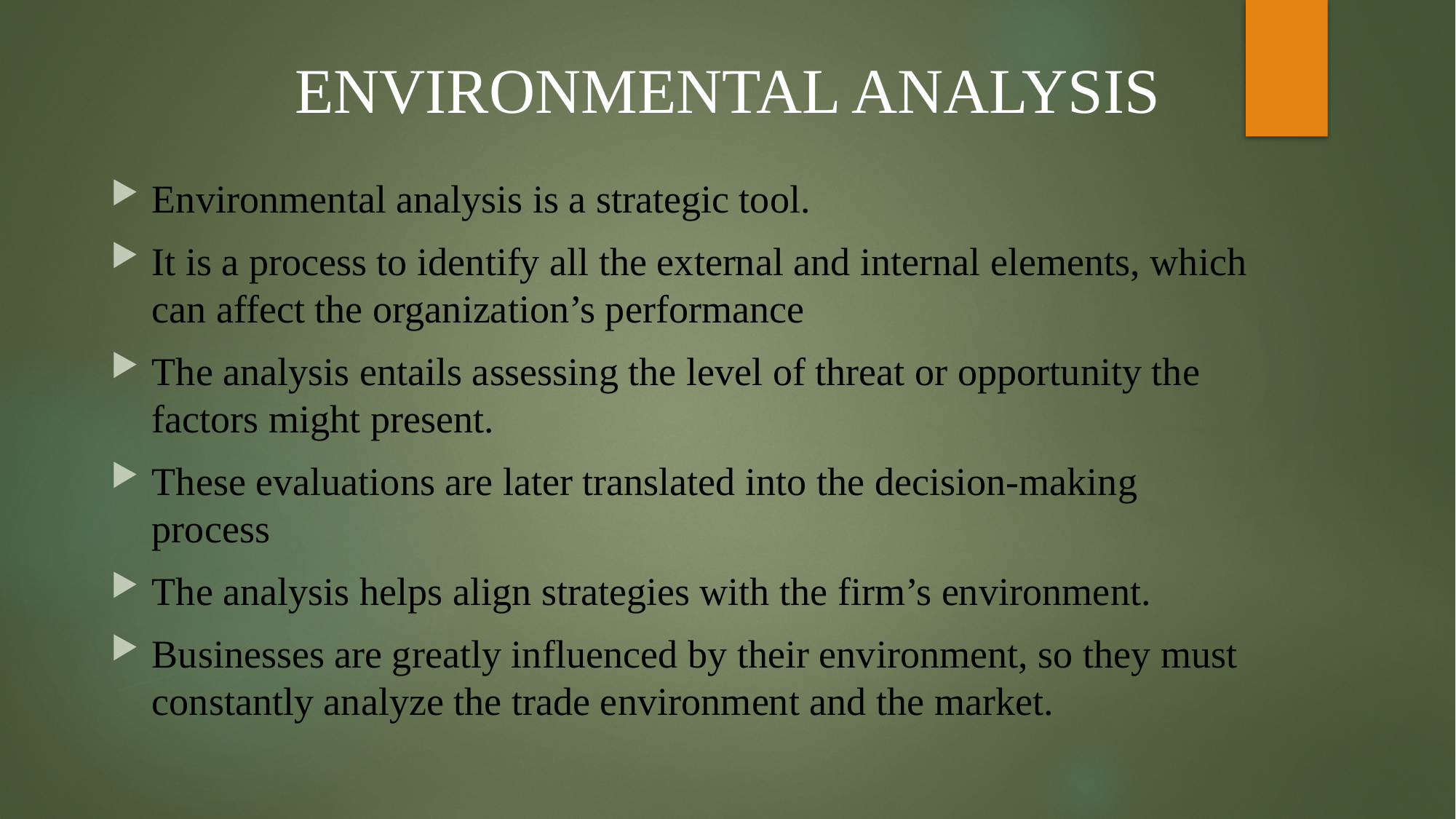

# ENVIRONMENTAL ANALYSIS
Environmental analysis is a strategic tool.
It is a process to identify all the external and internal elements, which can affect the organization’s performance
The analysis entails assessing the level of threat or opportunity the factors might present.
These evaluations are later translated into the decision-making process
The analysis helps align strategies with the firm’s environment.
Businesses are greatly influenced by their environment, so they must constantly analyze the trade environment and the market.